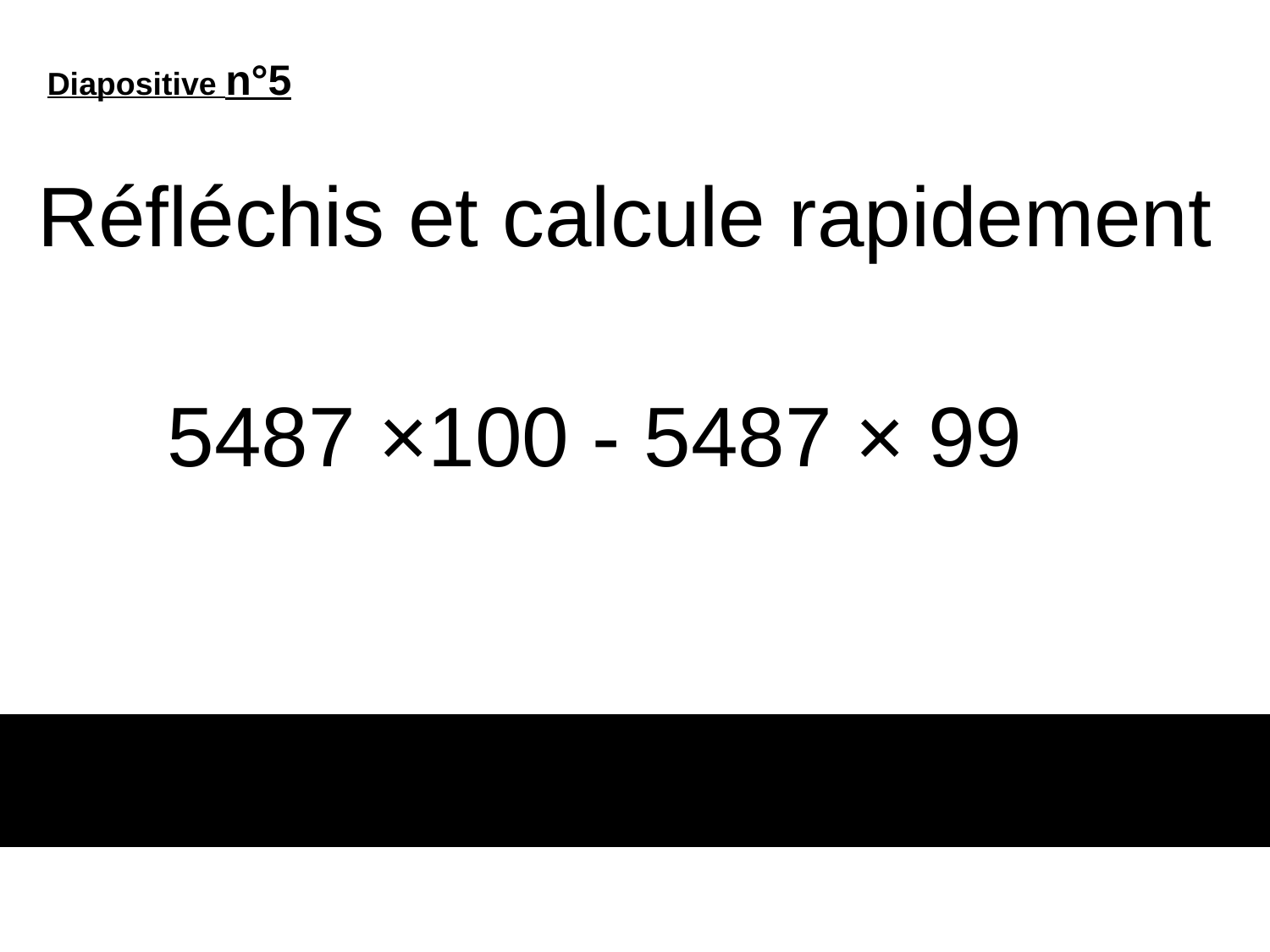

Diapositive n°5
Réfléchis et calcule rapidement
5487 ×100 - 5487 × 99